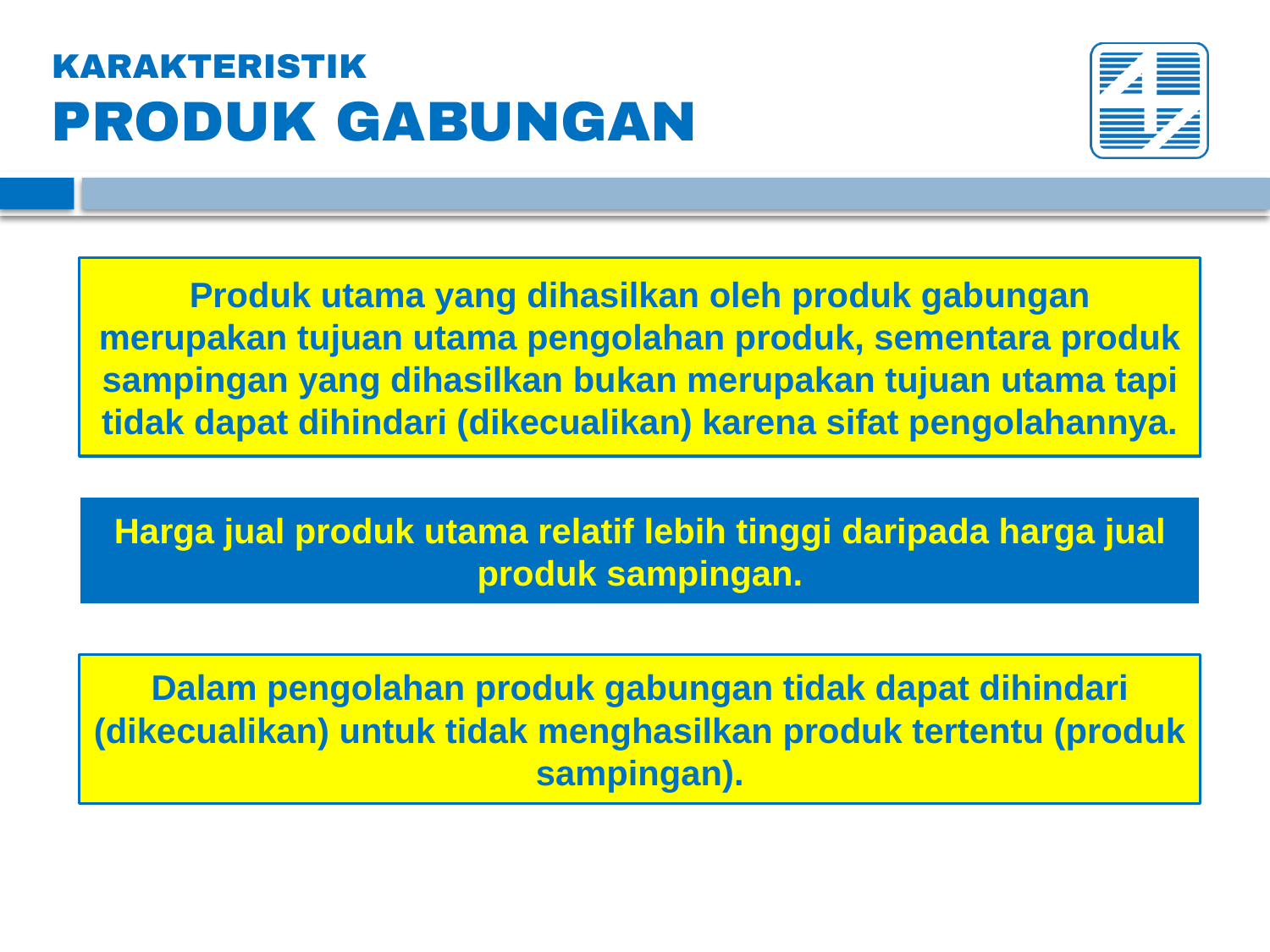

# KARAKTERISTIK PRODUK GABUNGAN
Produk utama yang dihasilkan oleh produk gabungan merupakan tujuan utama pengolahan produk, sementara produk sampingan yang dihasilkan bukan merupakan tujuan utama tapi tidak dapat dihindari (dikecualikan) karena sifat pengolahannya.
Harga jual produk utama relatif lebih tinggi daripada harga jual produk sampingan.
Dalam pengolahan produk gabungan tidak dapat dihindari (dikecualikan) untuk tidak menghasilkan produk tertentu (produk sampingan).